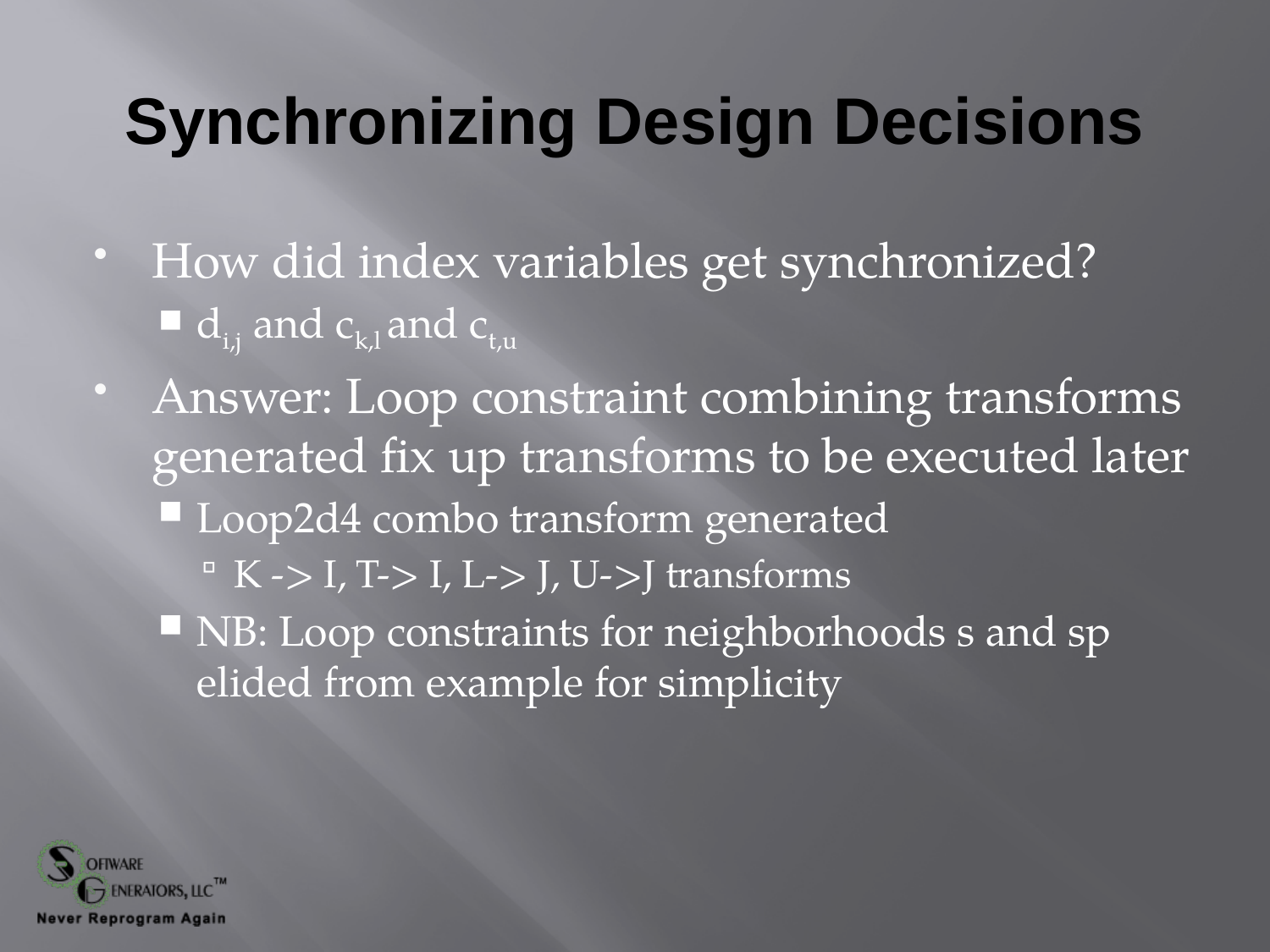

# Synchronizing Design Decisions
How did index variables get synchronized?
di,j  and ck,l and ct,u
Answer: Loop constraint combining transforms generated fix up transforms to be executed later
Loop2d4 combo transform generated
K -> I, T-> I, L-> J, U->J transforms
NB: Loop constraints for neighborhoods s and sp elided from example for simplicity